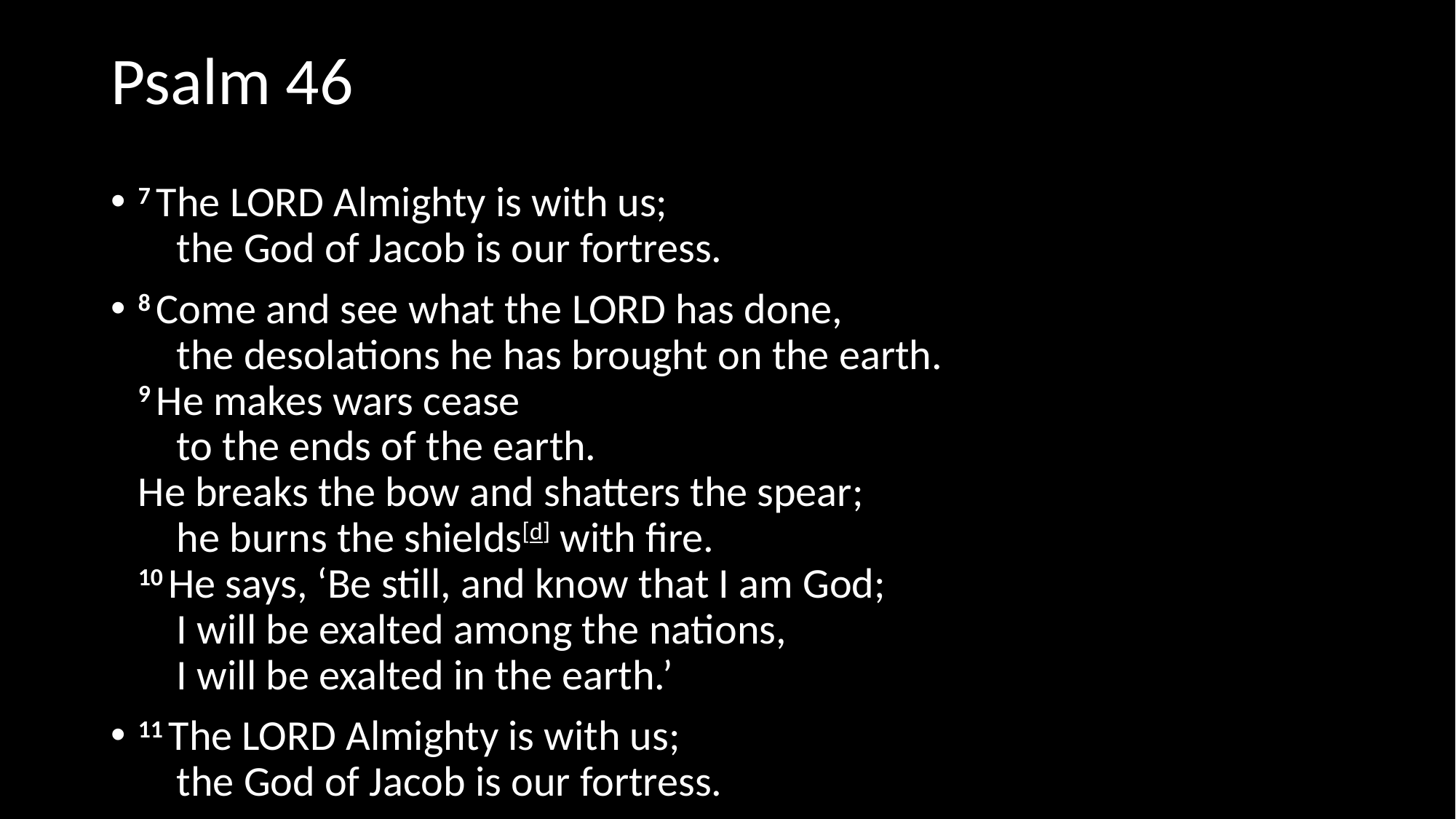

# Psalm 46
7 The Lord Almighty is with us;
    the God of Jacob is our fortress.
8 Come and see what the Lord has done,
    the desolations he has brought on the earth.
9 He makes wars cease
    to the ends of the earth.
He breaks the bow and shatters the spear;
    he burns the shields[d] with fire.
10 He says, ‘Be still, and know that I am God;
    I will be exalted among the nations,
    I will be exalted in the earth.’
11 The Lord Almighty is with us;
    the God of Jacob is our fortress.